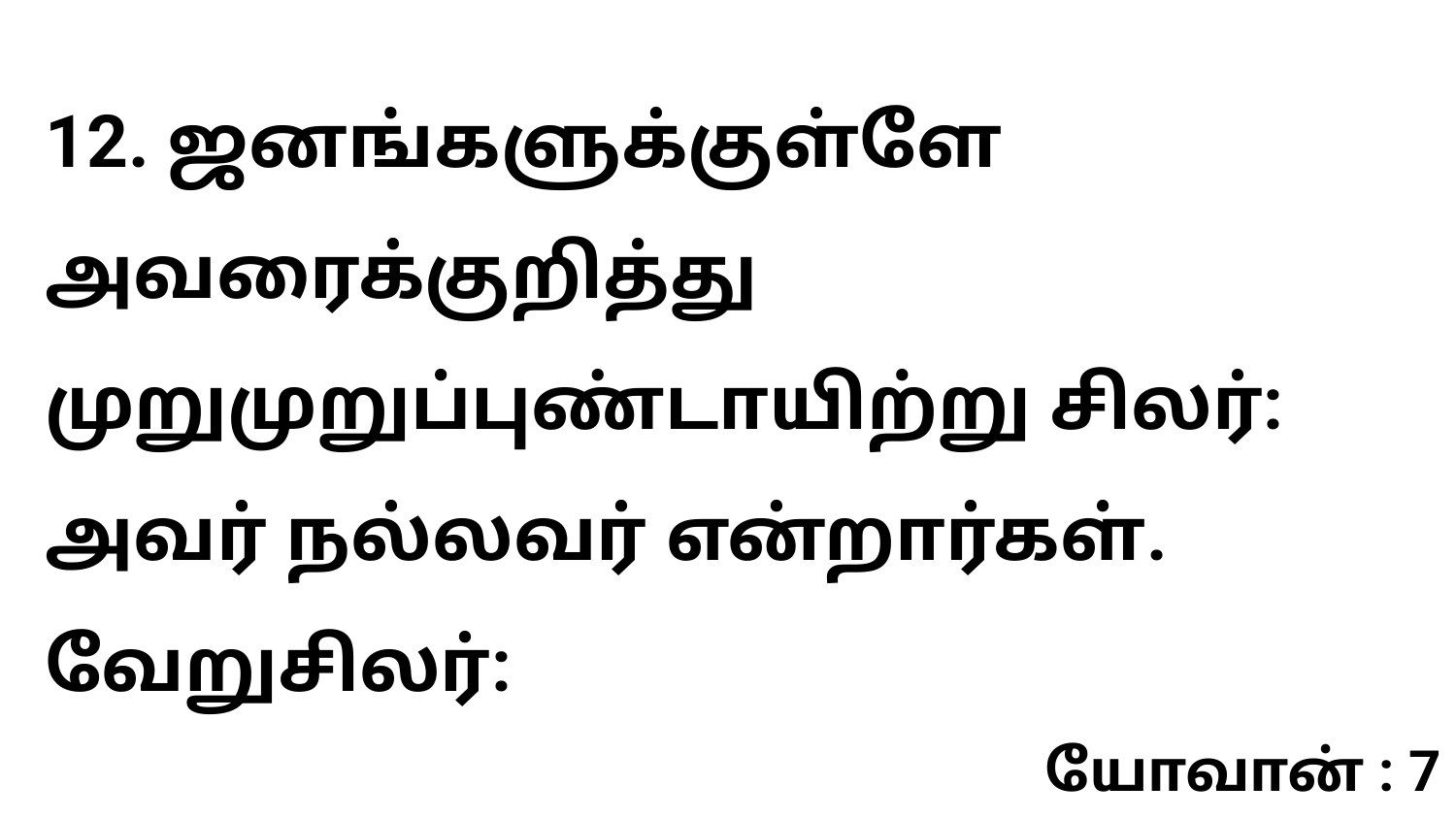

12. ஜனங்களுக்குள்ளே அவரைக்குறித்து முறுமுறுப்புண்டாயிற்று சிலர்: அவர் நல்லவர் என்றார்கள். வேறுசிலர்:
யோவான் : 7